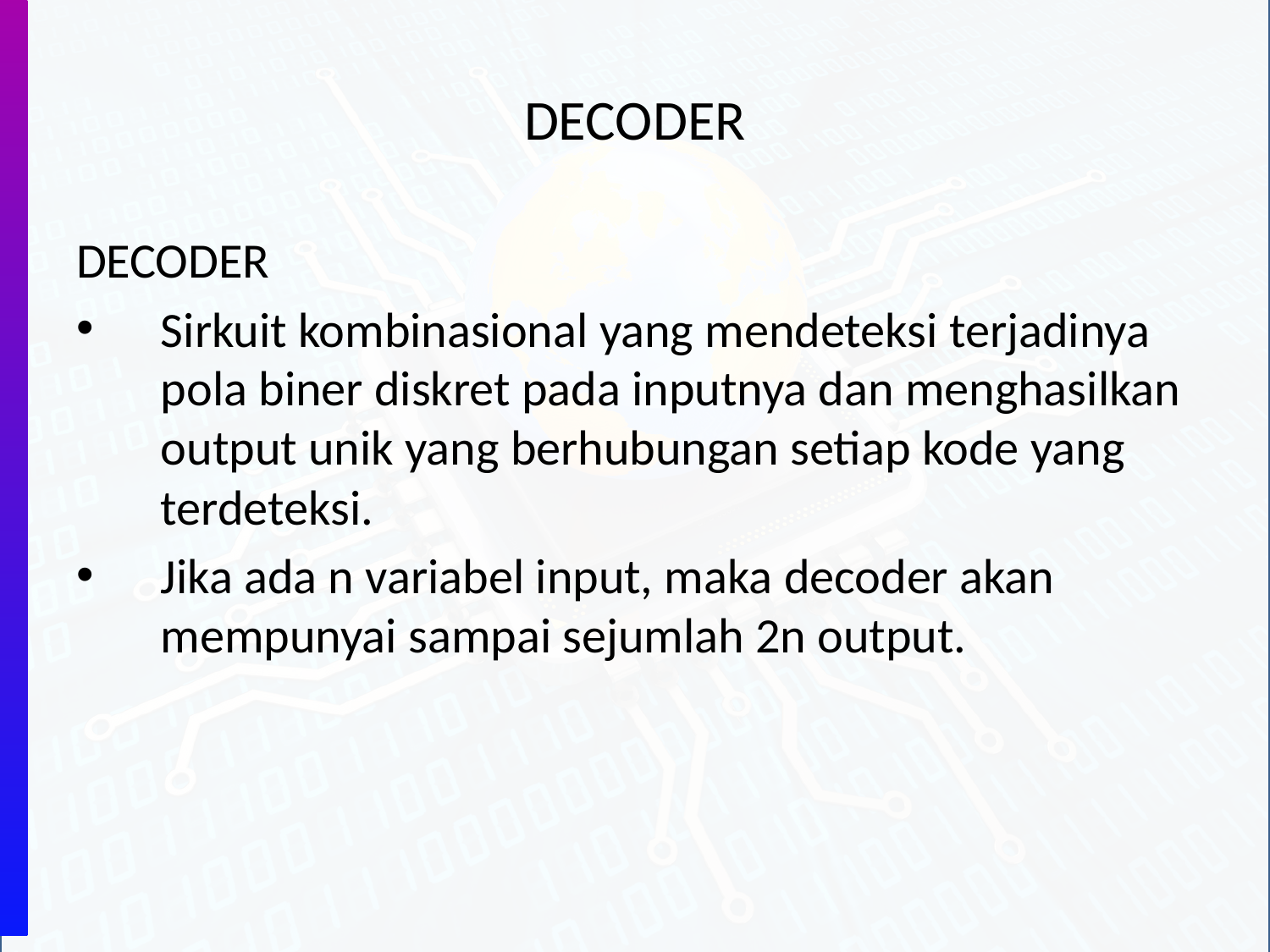

# DECODER
DECODER
Sirkuit kombinasional yang mendeteksi terjadinya pola biner diskret pada inputnya dan menghasilkan output unik yang berhubungan setiap kode yang terdeteksi.
Jika ada n variabel input, maka decoder akan mempunyai sampai sejumlah 2n output.